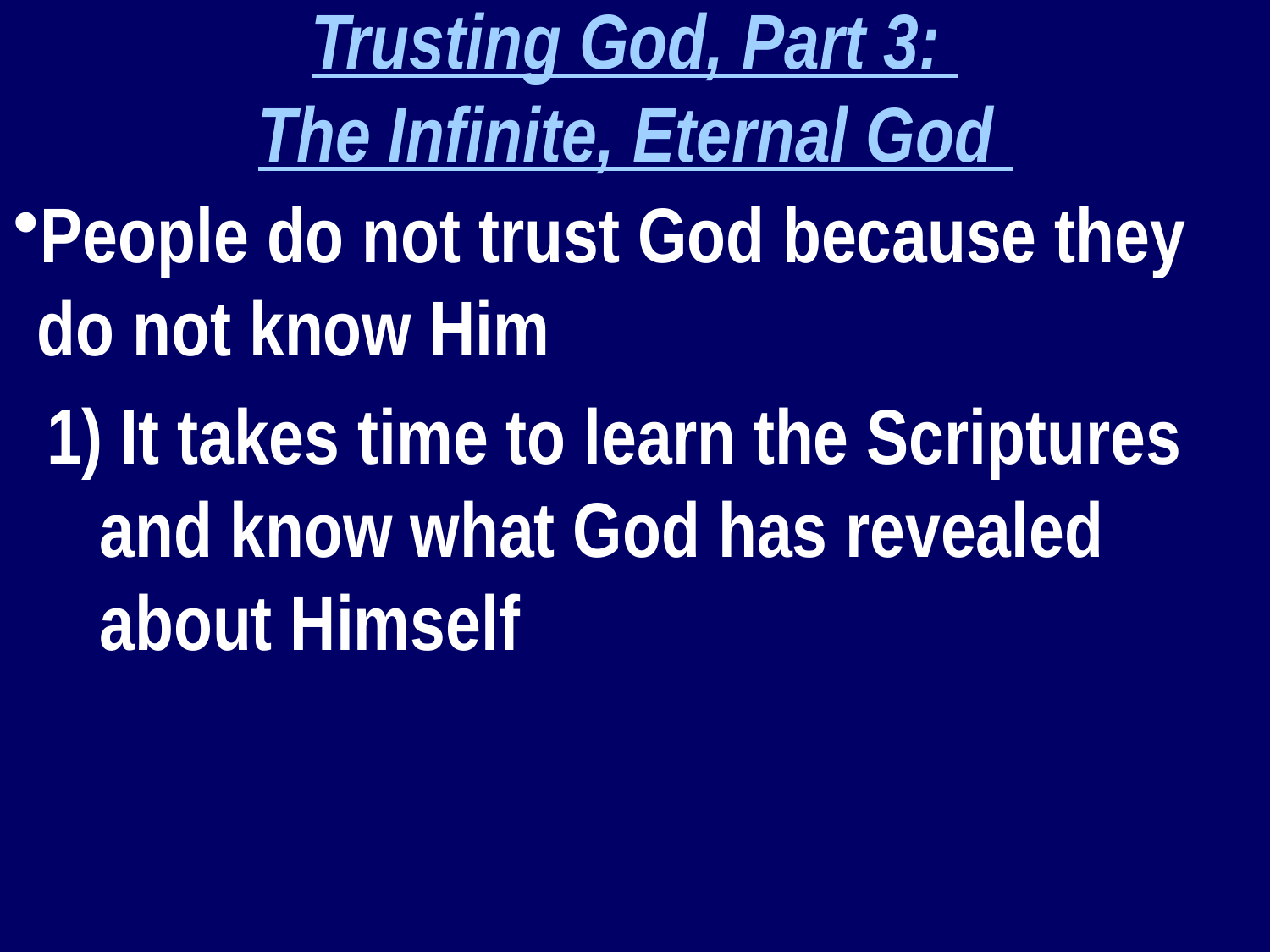

Trusting God, Part 3:
The Infinite, Eternal God
People do not trust God because they do not know Him
 1) It takes time to learn the Scriptures and know what God has revealed about Himself